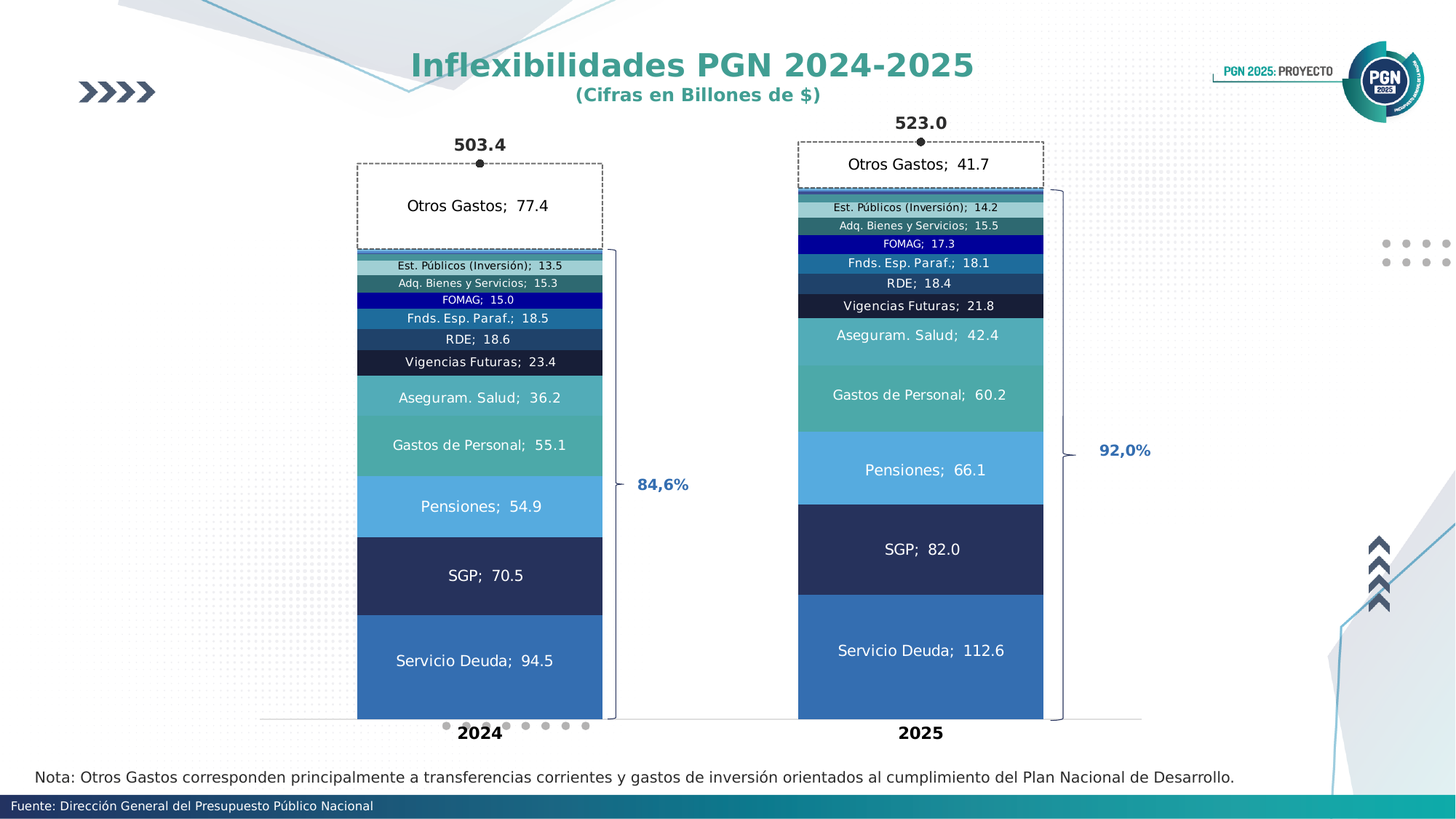

### Chart

| Category | Servicio Deuda | SGP | Pensiones | Gastos de Personal | Aseguram. Salud | Vig. Fut. (Inv.) | RDE | Fnds. Esp. Paraf. | FOMAG | Adq. Bienes y Servicios | Est. Públicos (Inversión) | IESP | Votaciones  | Sentencias | Víctimas* | Residuo | Total PGN |
|---|---|---|---|---|---|---|---|---|---|---|---|---|---|---|---|---|---|
| 2024 | 94.521847301683 | 70.540879911189 | 54.864175212104 | 55.051073034592 | 36.152943564 | 23.44245707722495 | 18.632409528276842 | 18.468659075946395 | 15.019847393553 | 15.265673897582001 | 13.50308745296 | 6.411561904016 | 0.427528481522 | 1.783710496309 | 1.8457435088 | 77.44556403454771 | 503.377161874306 |
| 2025 | 112.605186394034 | 81.984182627562 | 66.053240573115 | 60.156000903384005 | 42.433197427 | 21.814116581325 | 18.407341279496592 | 18.119471887411 | 17.313024607979 | 15.476614989124 | 14.176857079118 | 6.763184622727 | 2.544613335476 | 1.863546429791 | 1.566187472034 | 41.73036624712739 | 523.007132456704 |
Inflexibilidades PGN 2024-2025
(Cifras en Billones de $)
Nota: Otros Gastos corresponden principalmente a transferencias corrientes y gastos de inversión orientados al cumplimiento del Plan Nacional de Desarrollo.
Fuente: Dirección General del Presupuesto Público Nacional